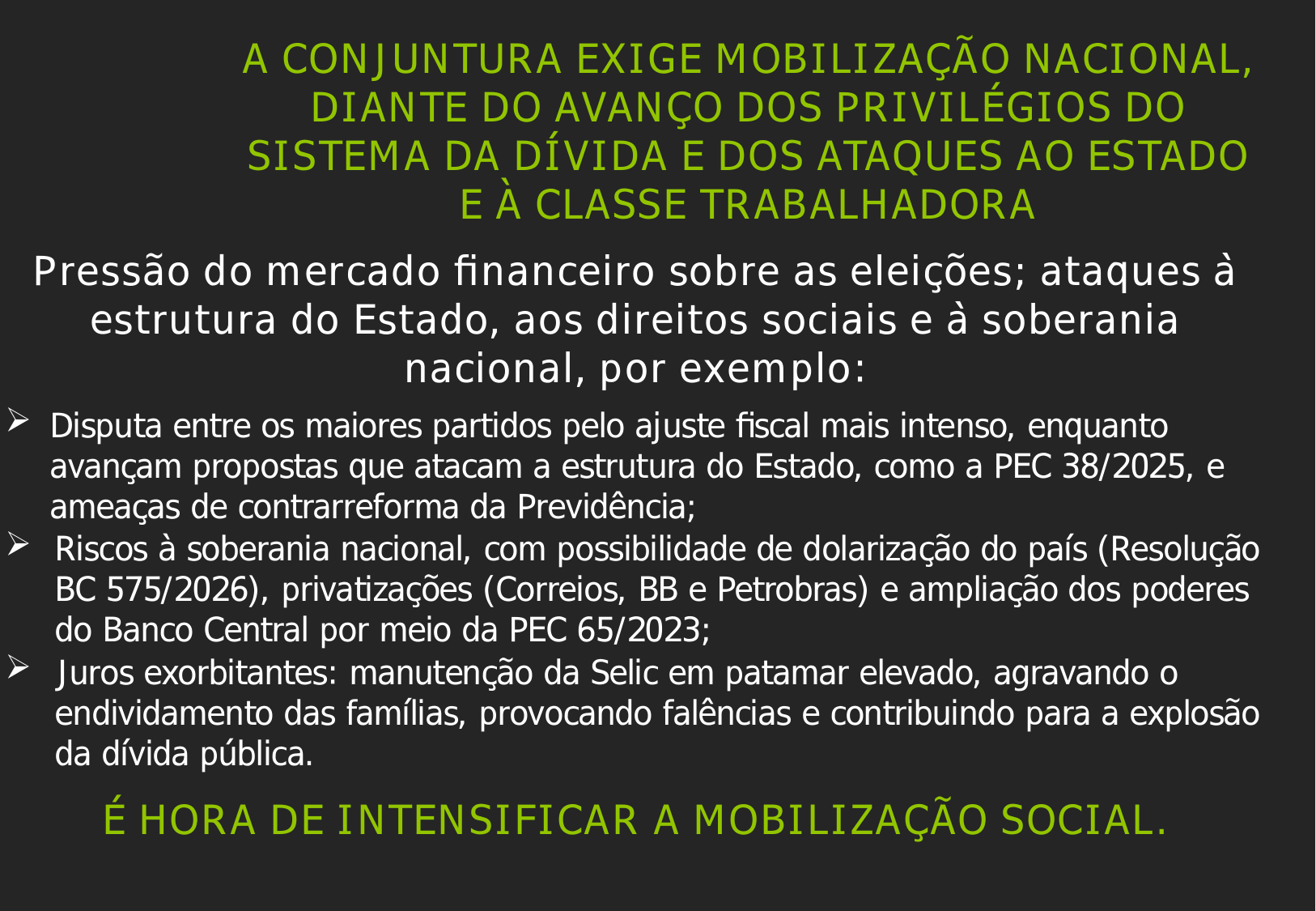

# A CONJUNTURA EXIGE MOBILIZAÇÃO NACIONAL, DIANTE DO AVANÇO DOS PRIVILÉGIOS DO SISTEMA DA DÍVIDA E DOS ATAQUES AO ESTADO E À CLASSE TRABALHADORA
Pressão do mercado financeiro sobre as eleições; ataques à estrutura do Estado, aos direitos sociais e à soberania nacional, por exemplo:

Disputa entre os maiores partidos pelo ajuste fiscal mais intenso, enquanto avançam propostas que atacam a estrutura do Estado, como a PEC 38/2025, e ameaças de contrarreforma da Previdência;
Riscos à soberania nacional, com possibilidade de dolarização do país (Resolução BC 575/2026), privatizações (Correios, BB e Petrobras) e ampliação dos poderes do Banco Central por meio da PEC 65/2023;
Juros exorbitantes: manutenção da Selic em patamar elevado, agravando o endividamento das famílias, provocando falências e contribuindo para a explosão da dívida pública.

É HORA DE INTENSIFICAR A MOBILIZAÇÃO SOCIAL.